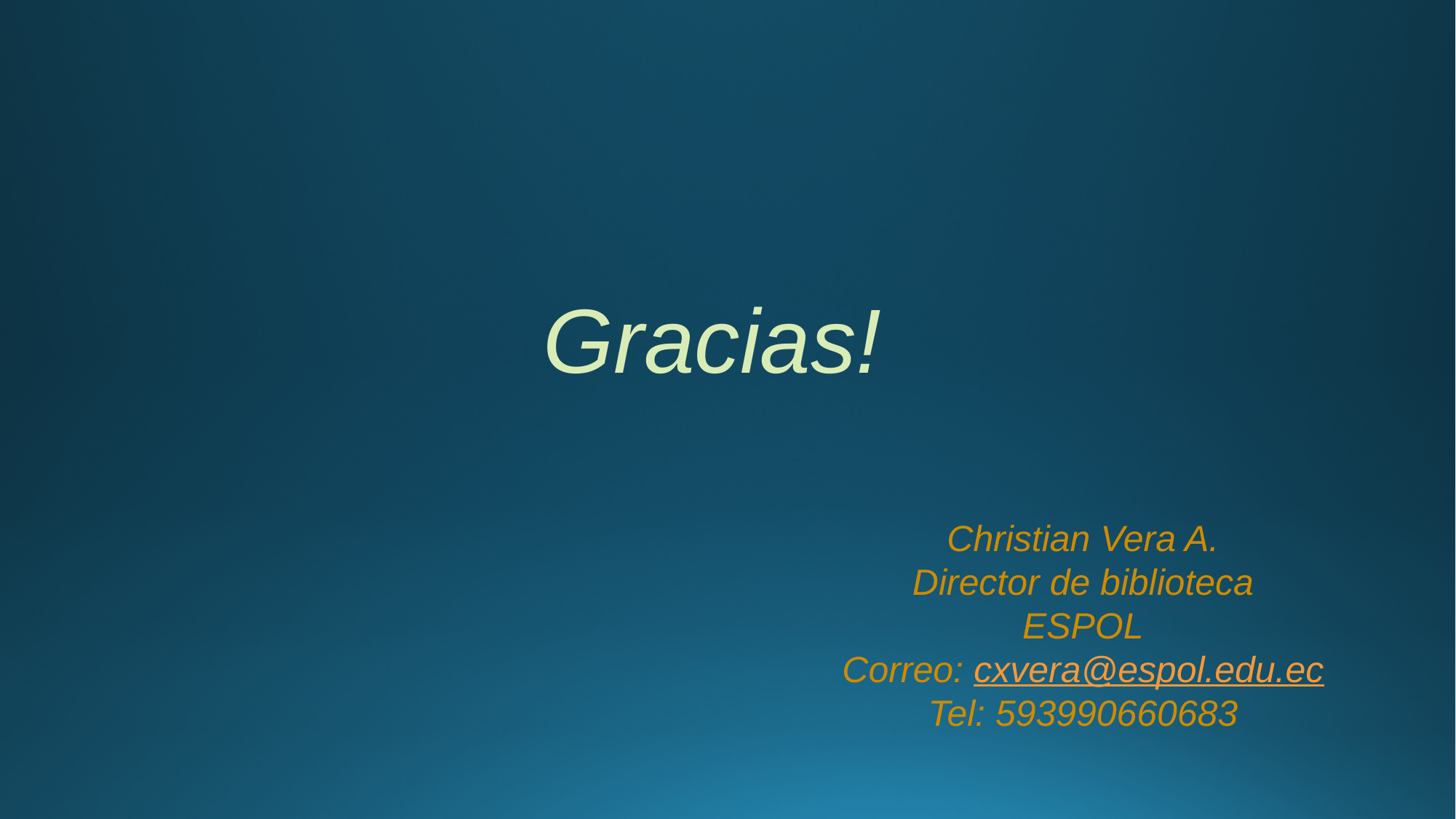

Gracias!
Christian Vera A.
Director de biblioteca
ESPOL
Correo: cxvera@espol.edu.ec
Tel: 593990660683